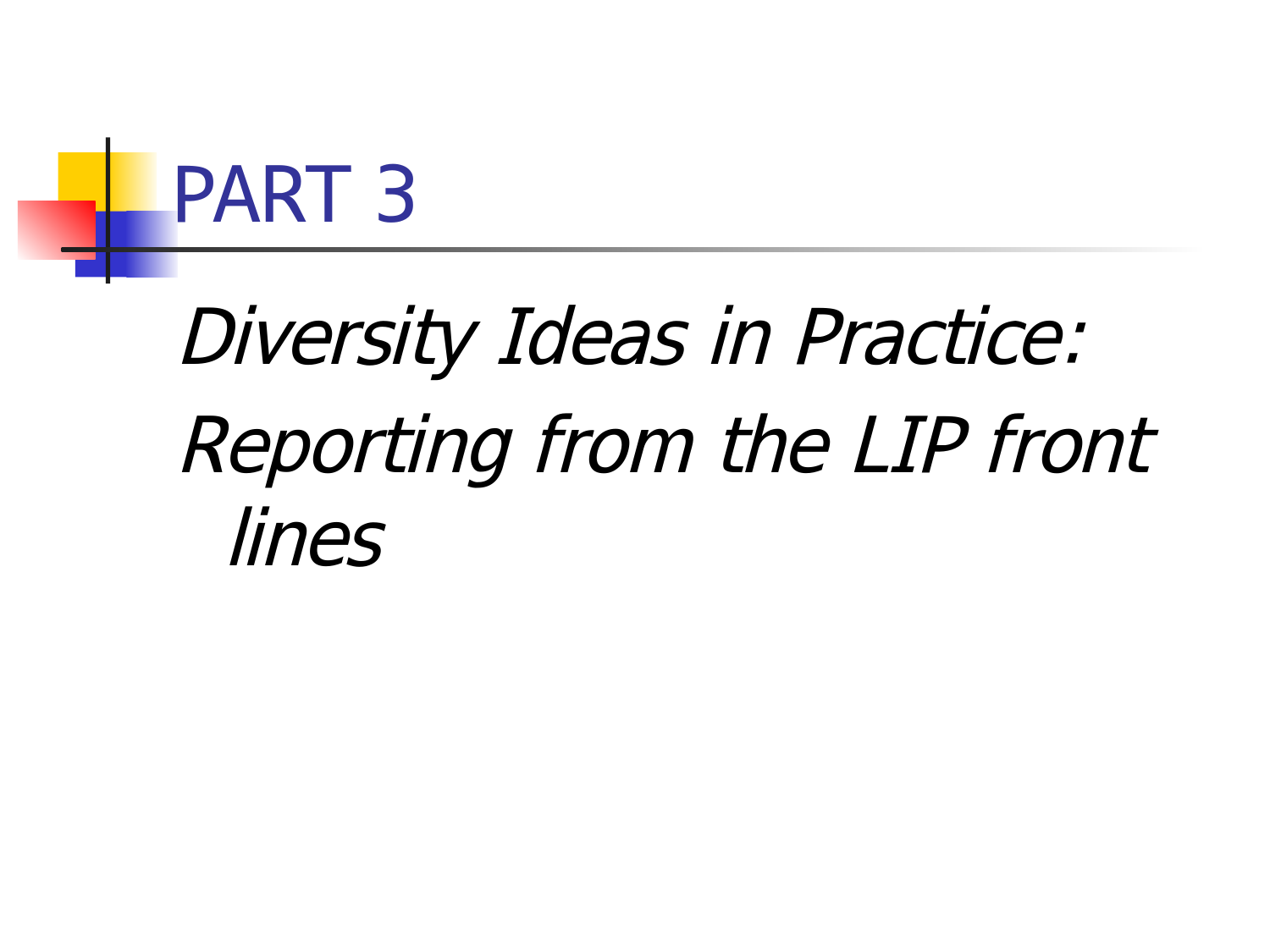

# PART 3
Diversity Ideas in Practice:
Reporting from the LIP front lines